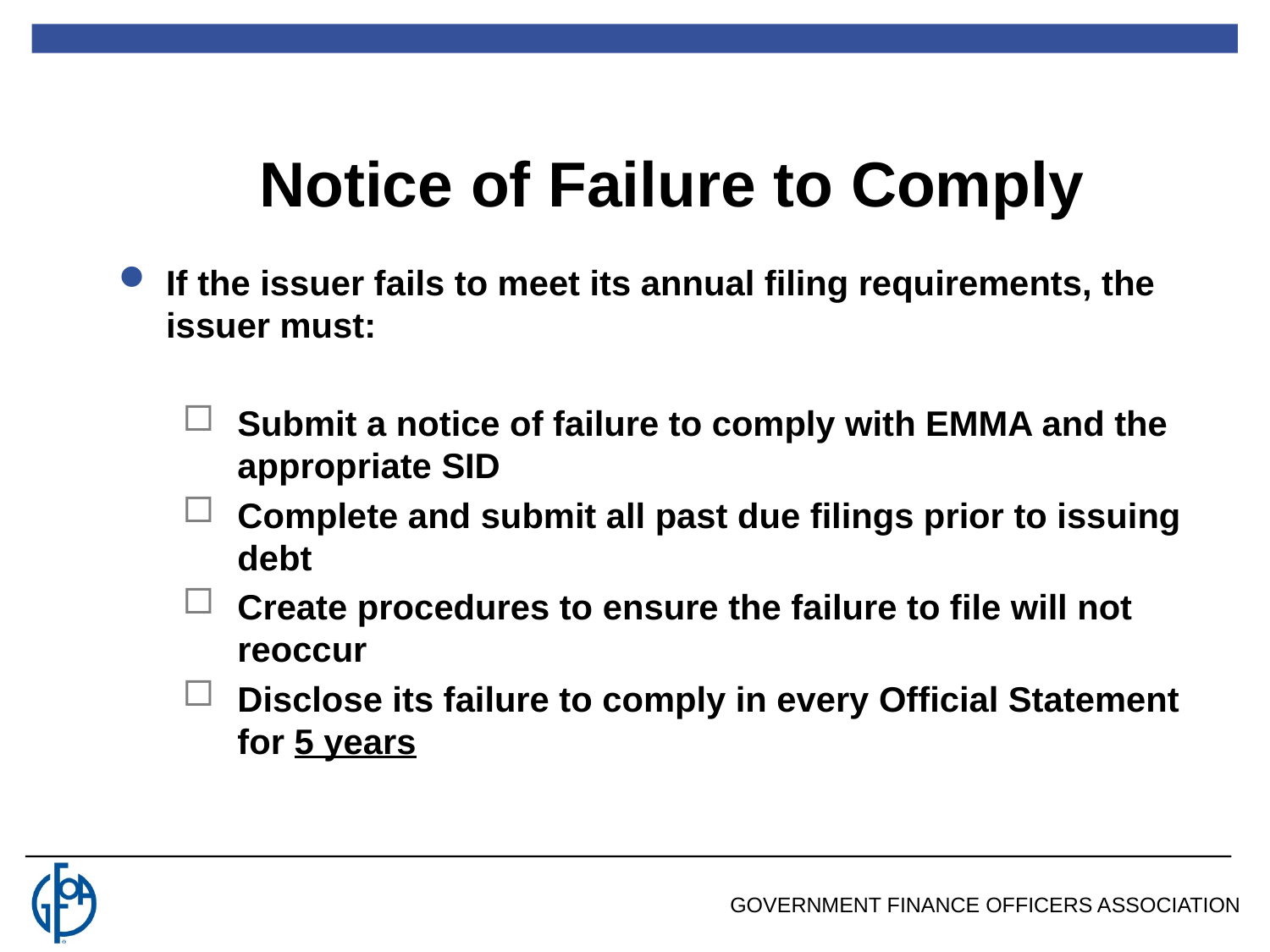

Notice of Failure to Comply
If the issuer fails to meet its annual filing requirements, the issuer must:

Submit a notice of failure to comply with EMMA and the appropriate SID
Complete and submit all past due filings prior to issuing debt
Create procedures to ensure the failure to file will not reoccur
Disclose its failure to comply in every Official Statement for 5 years